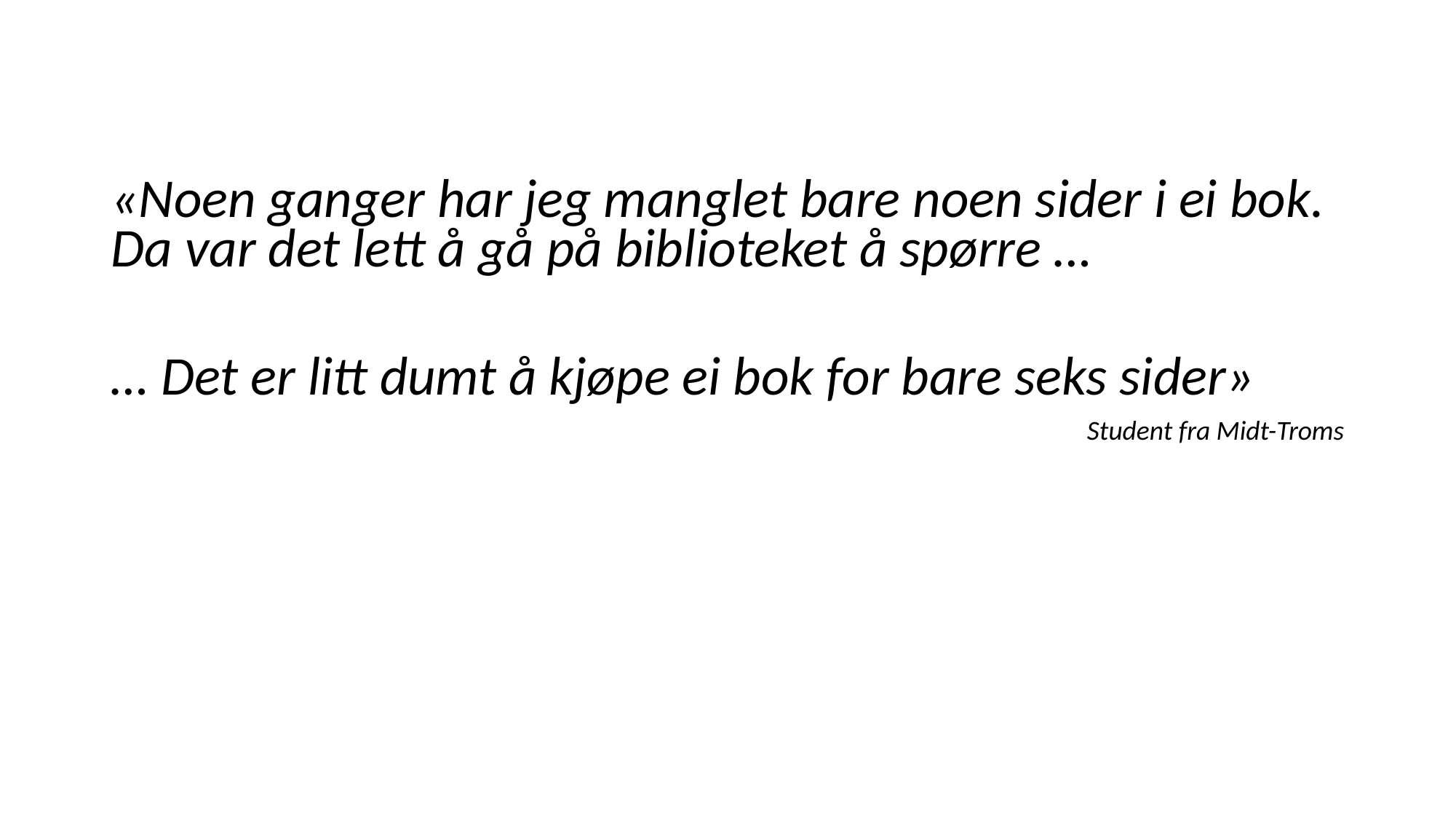

«Noen ganger har jeg manglet bare noen sider i ei bok. Da var det lett å gå på biblioteket å spørre …

… Det er litt dumt å kjøpe ei bok for bare seks sider»
Student fra Midt-Troms